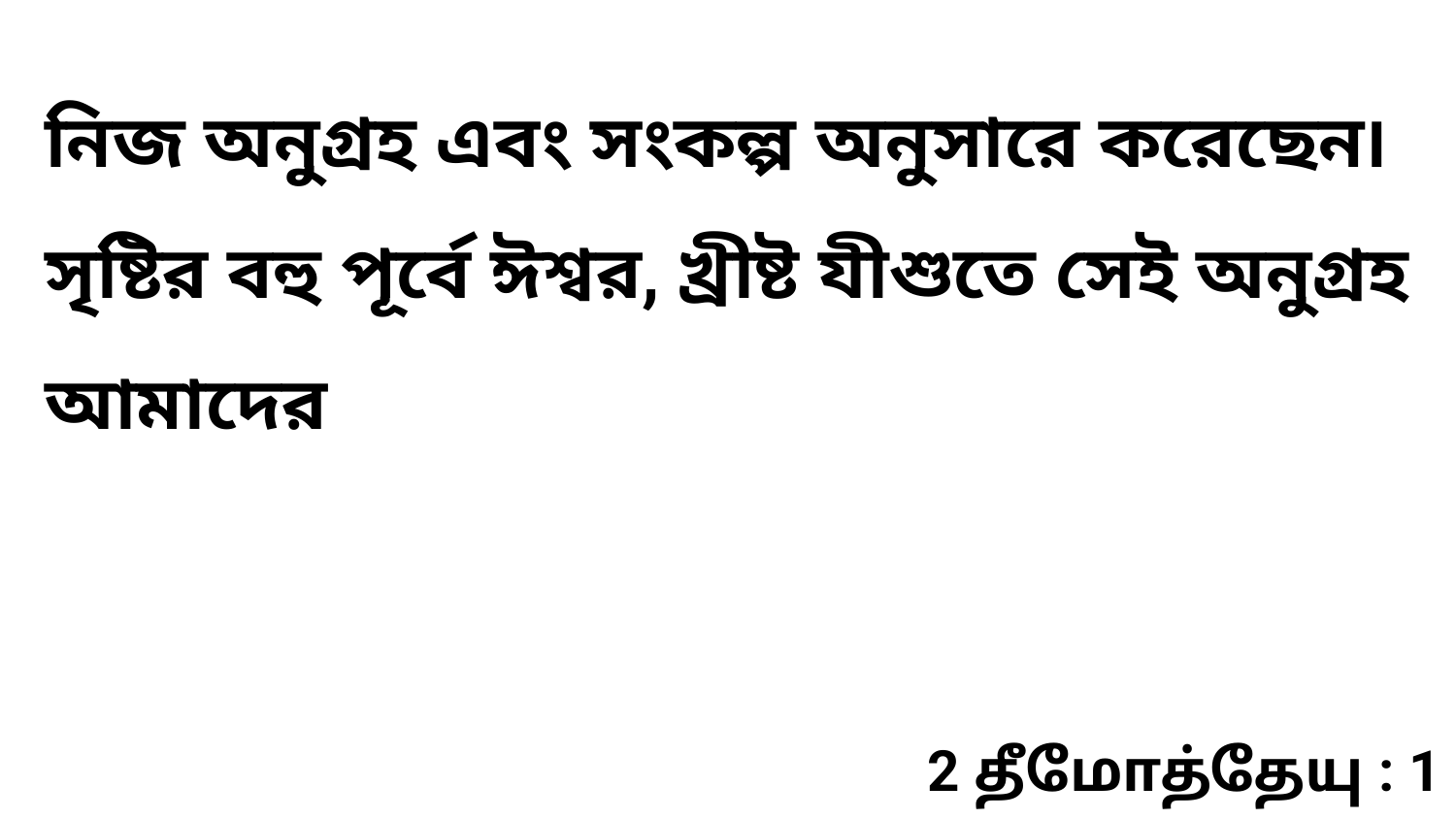

নিজ অনুগ্রহ এবং সংকল্প অনুসারে করেছেন৷ সৃষ্টির বহু পূর্বে ঈশ্বর, খ্রীষ্ট যীশুতে সেই অনুগ্রহ আমাদের
2 தீமோத்தேயு : 1